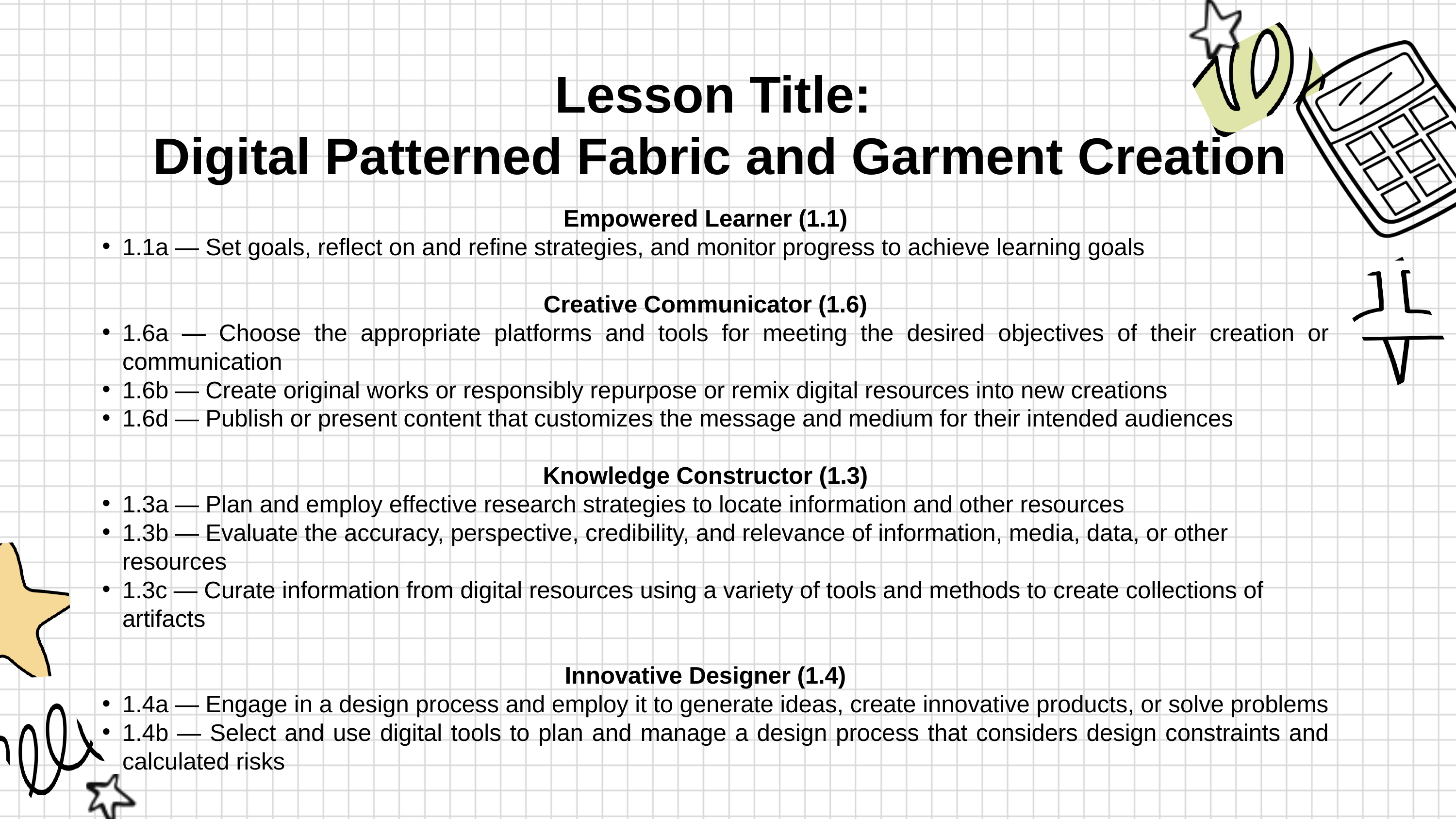

Lesson Title:
Digital Patterned Fabric and Garment Creation
Empowered Learner (1.1)
1.1a — Set goals, reflect on and refine strategies, and monitor progress to achieve learning goals

Creative Communicator (1.6)
1.6a — Choose the appropriate platforms and tools for meeting the desired objectives of their creation or communication
1.6b — Create original works or responsibly repurpose or remix digital resources into new creations
1.6d — Publish or present content that customizes the message and medium for their intended audiences

Knowledge Constructor (1.3)
1.3a — Plan and employ effective research strategies to locate information and other resources
1.3b — Evaluate the accuracy, perspective, credibility, and relevance of information, media, data, or other resources
1.3c — Curate information from digital resources using a variety of tools and methods to create collections of artifacts

Innovative Designer (1.4)
1.4a — Engage in a design process and employ it to generate ideas, create innovative products, or solve problems
1.4b — Select and use digital tools to plan and manage a design process that considers design constraints and calculated risks